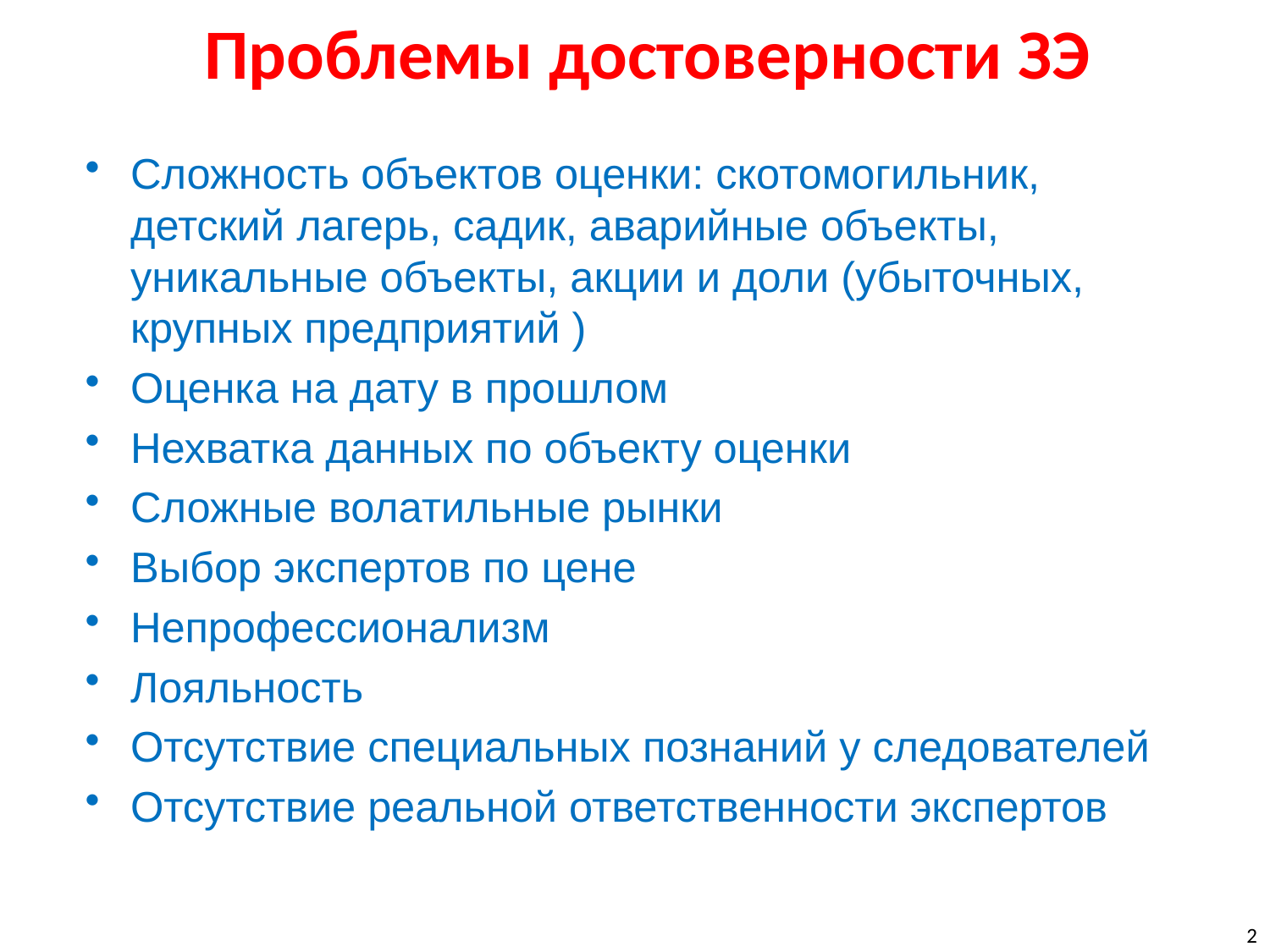

# Проблемы достоверности ЗЭ

Сложность объектов оценки: скотомогильник, детский лагерь, садик, аварийные объекты, уникальные объекты, акции и доли (убыточных, крупных предприятий )
Оценка на дату в прошлом
Нехватка данных по объекту оценки
Сложные волатильные рынки
Выбор экспертов по цене
Непрофессионализм
Лояльность
Отсутствие специальных познаний у следователей
Отсутствие реальной ответственности экспертов

2